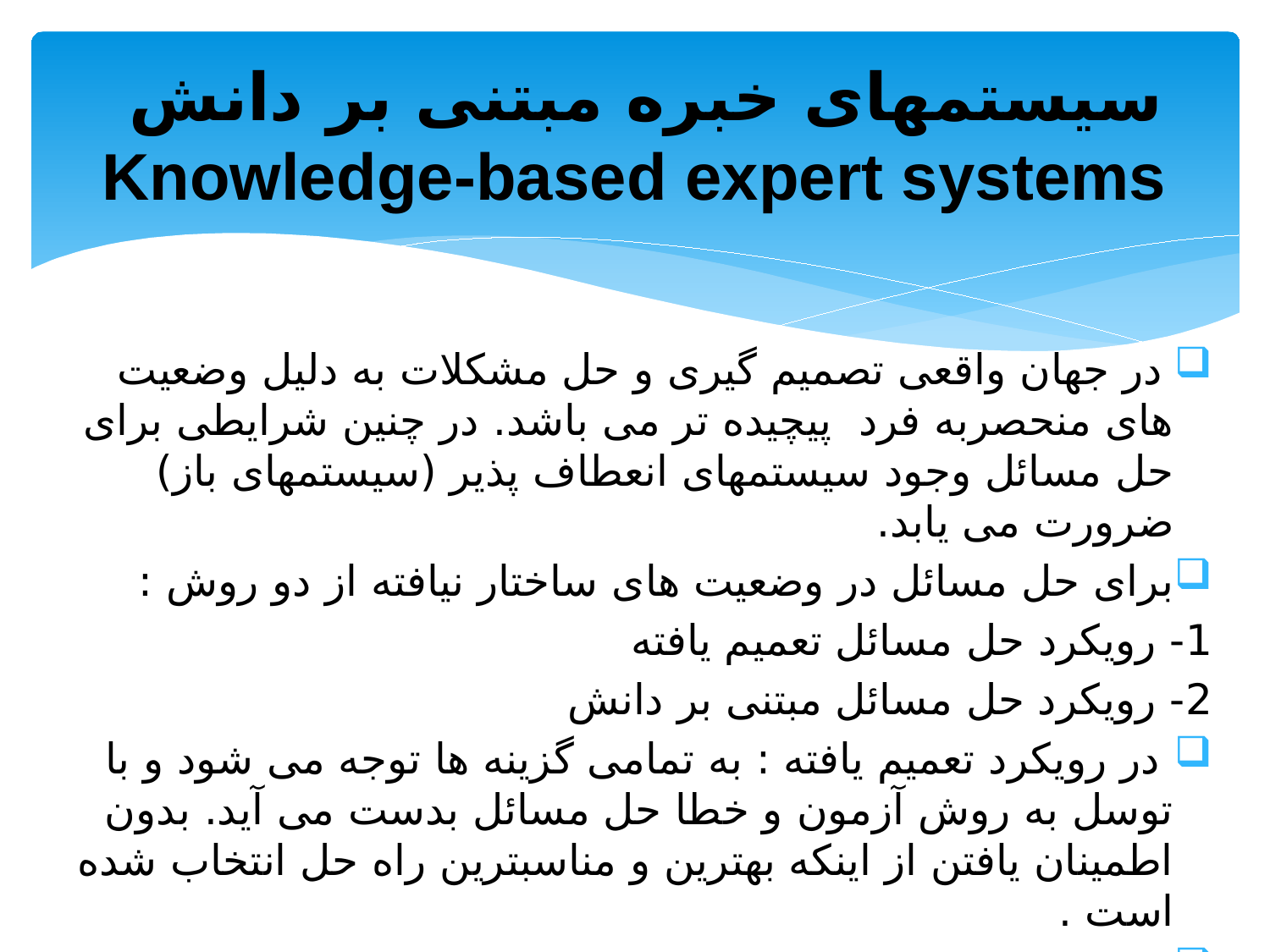

# سیستمهای خبره مبتنی بر دانش Knowledge-based expert systems
 در جهان واقعی تصمیم گیری و حل مشکلات به دلیل وضعیت های منحصربه فرد  پیچیده تر می باشد. در چنین شرایطی برای حل مسائل وجود سیستمهای انعطاف پذیر (سیستمهای باز) ضرورت می یابد.
برای حل مسائل در وضعیت های ساختار نیافته از دو روش :
1- رویکرد حل مسائل تعمیم یافته
2- رویکرد حل مسائل مبتنی بر دانش
 در رویکرد تعمیم یافته : به تمامی گزینه ها توجه می شود و با توسل به روش آزمون و خطا حل مسائل بدست می آید. بدون اطمینان یافتن از اینکه بهترین و مناسبترین راه حل انتخاب شده است .
رویکرد تعمیم یافته تحت کنترل رویه یا روش قرار دارد.